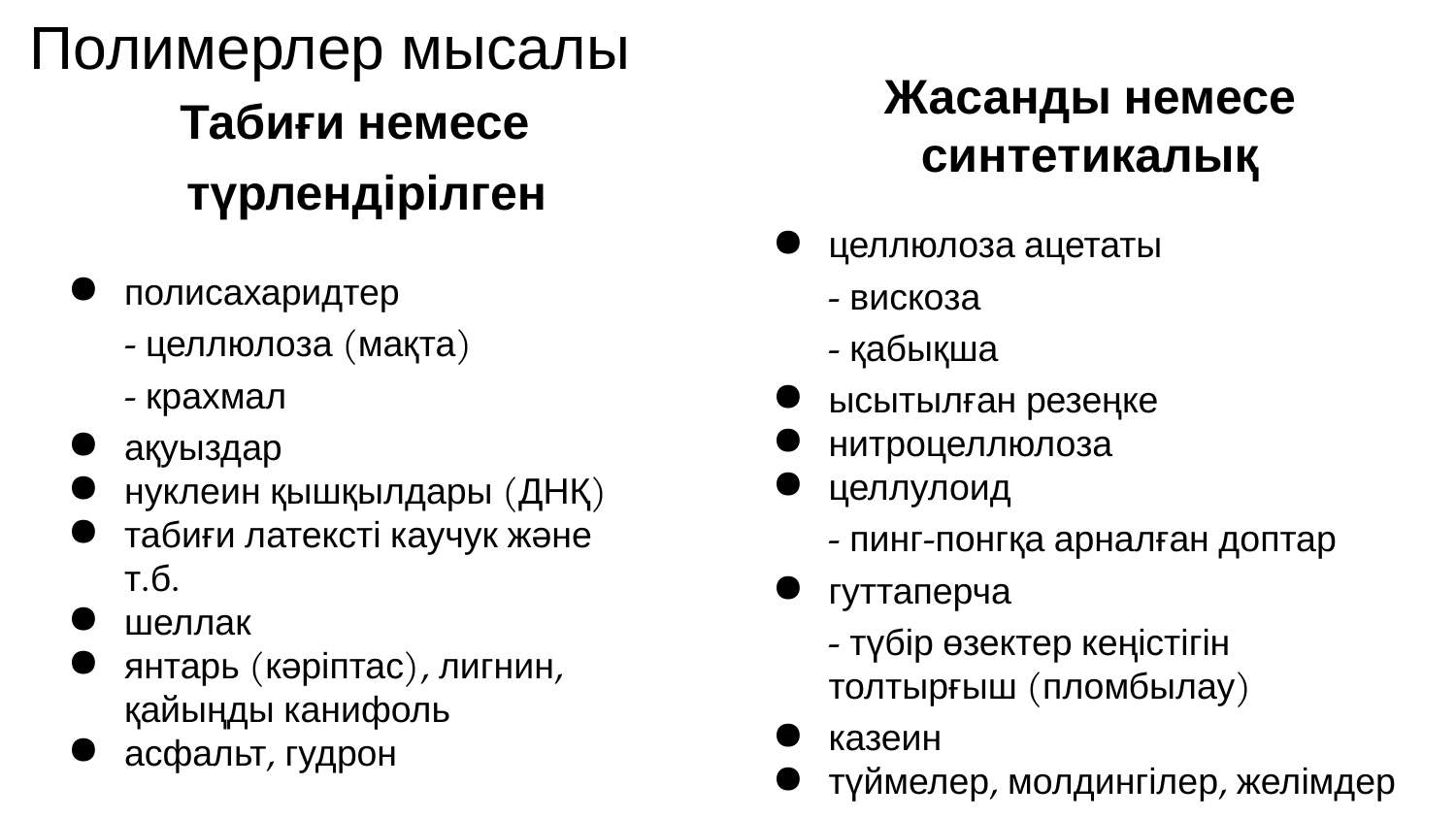

# Полимерлер мысалы
Жасанды немесе синтетикалық

целлюлоза ацетаты
- вискоза
- қабықша
ысытылған резеңке
нитроцеллюлоза
целлулоид
- пинг-понгқа арналған доптар
гуттаперча
- түбір өзектер кеңістігін толтырғыш (пломбылау)
казеин
түймелер, молдингілер, желімдер
Табиғи немесе
  түрлендірілген

полисахаридтер
- целлюлоза (мақта)
- крахмал
ақуыздар
нуклеин қышқылдары (ДНҚ)
табиғи латексті каучук және т.б.
шеллак
янтарь (кәріптас), лигнин, қайыңды канифоль
асфальт, гудрон